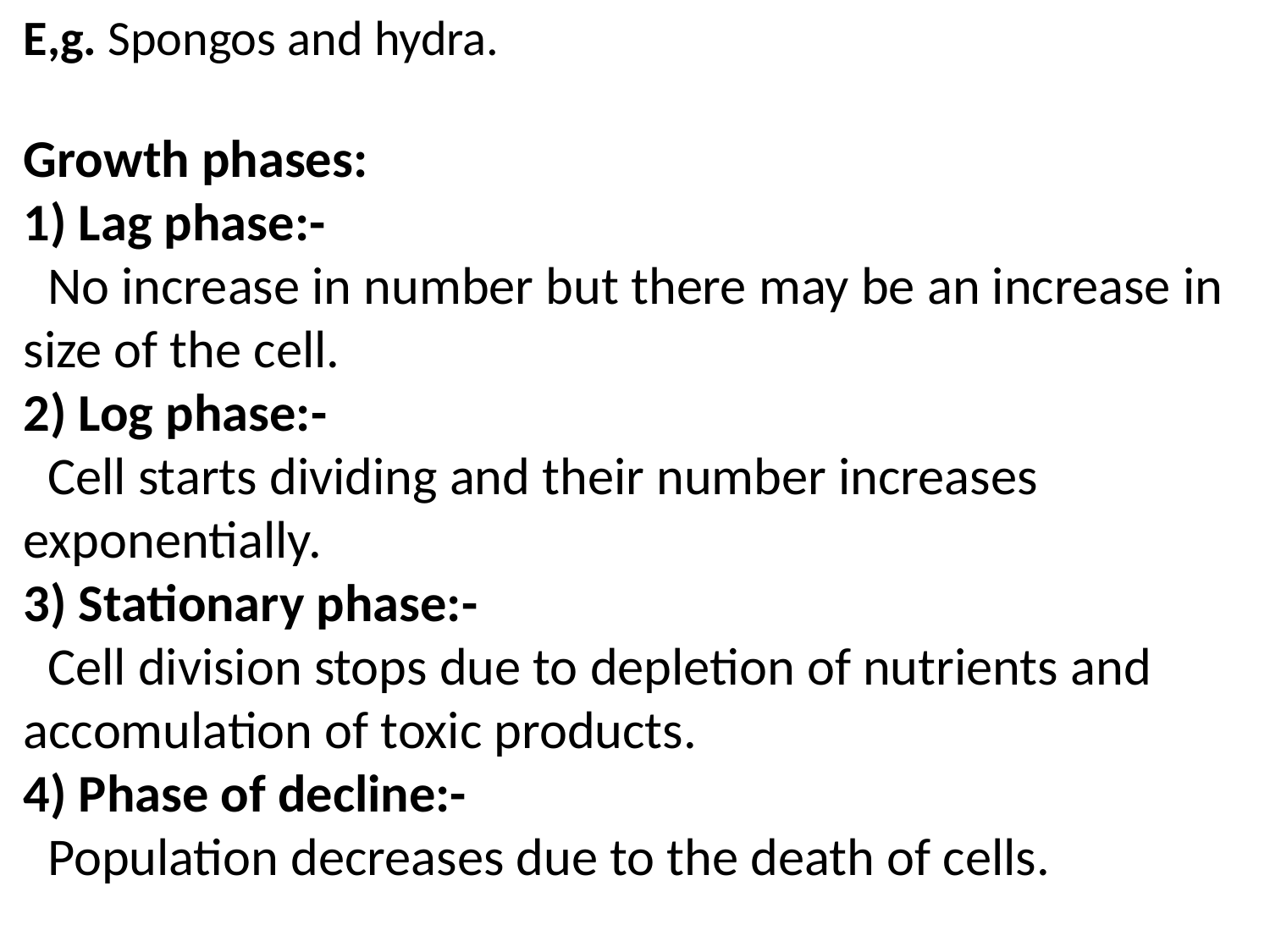

E,g. Spongos and hydra.

Growth phases:
1) Lag phase:-
  No increase in number but there may be an increase in size of the cell.
2) Log phase:-
  Cell starts dividing and their number increases exponentially.
3) Stationary phase:-
  Cell division stops due to depletion of nutrients and accomulation of toxic products.
4) Phase of decline:-
  Population decreases due to the death of cells.